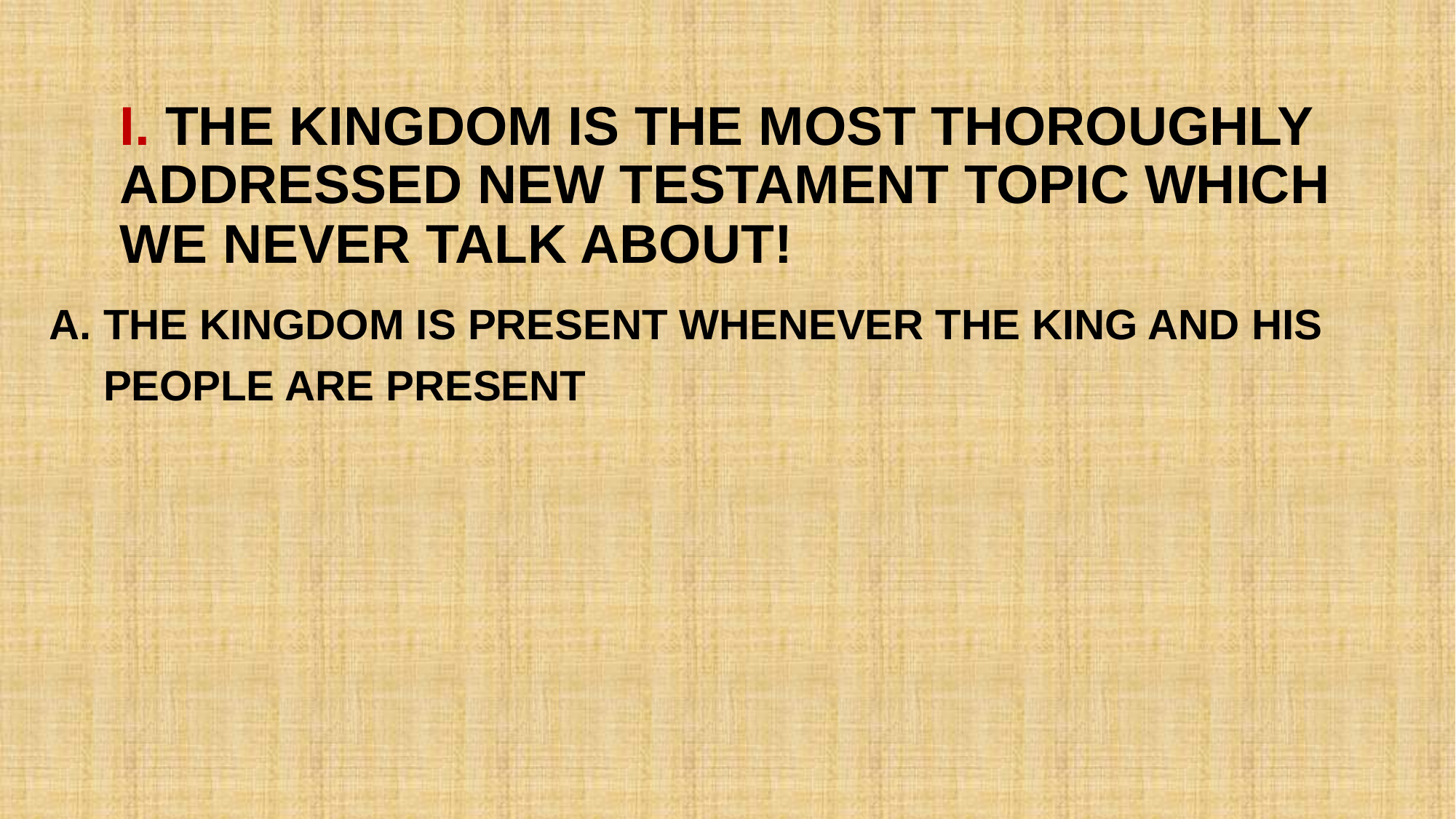

# I. The kingdom is the most thoroughly addressed New Testament topic which we never talk about!
The kingdom is present whenever the King and His people are present